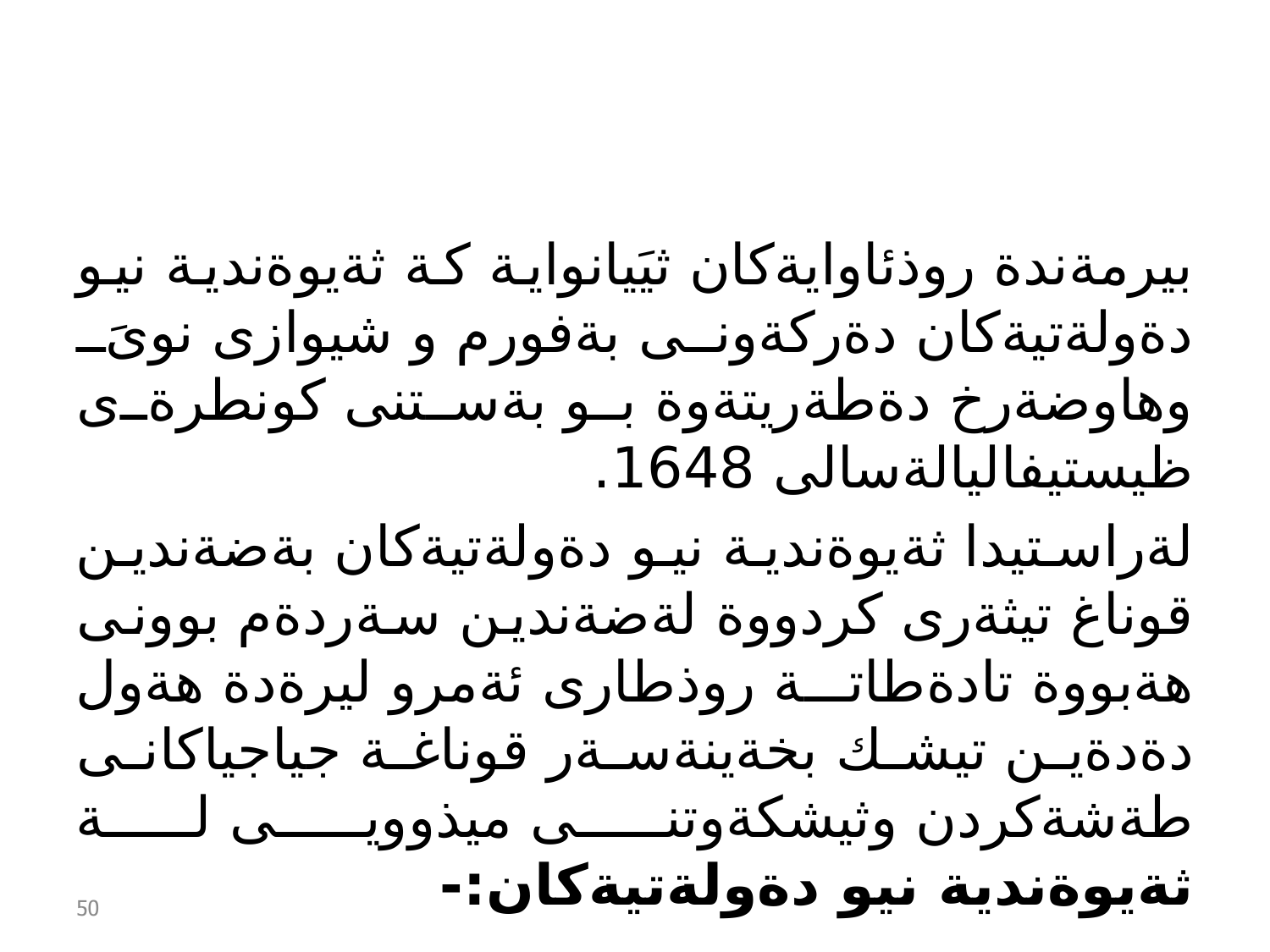

#
بيرمةندة روذئاوايةكان ثيَيانواية كة ثةيوةندية نيو دةولةتيةكان دةركةونى بةفورم و شيوازى نوىَ وهاوضةرخ دةطةريتةوة بو بةستنى كونطرةى ظيستيفاليالةسالى 1648.
لةراستيدا ثةيوةندية نيو دةولةتيةكان بةضةندين قوناغ تيثةرى كردووة لةضةندين سةردةم بوونى هةبووة تادةطاتة روذطارى ئةمرو ليرةدة هةول دةدةين تيشك بخةينةسةر قوناغة جياجياكانى طةشةكردن وثيشكةوتنى ميذوويى لة ثةيوةندية نيو دةولةتيةكان:-
50